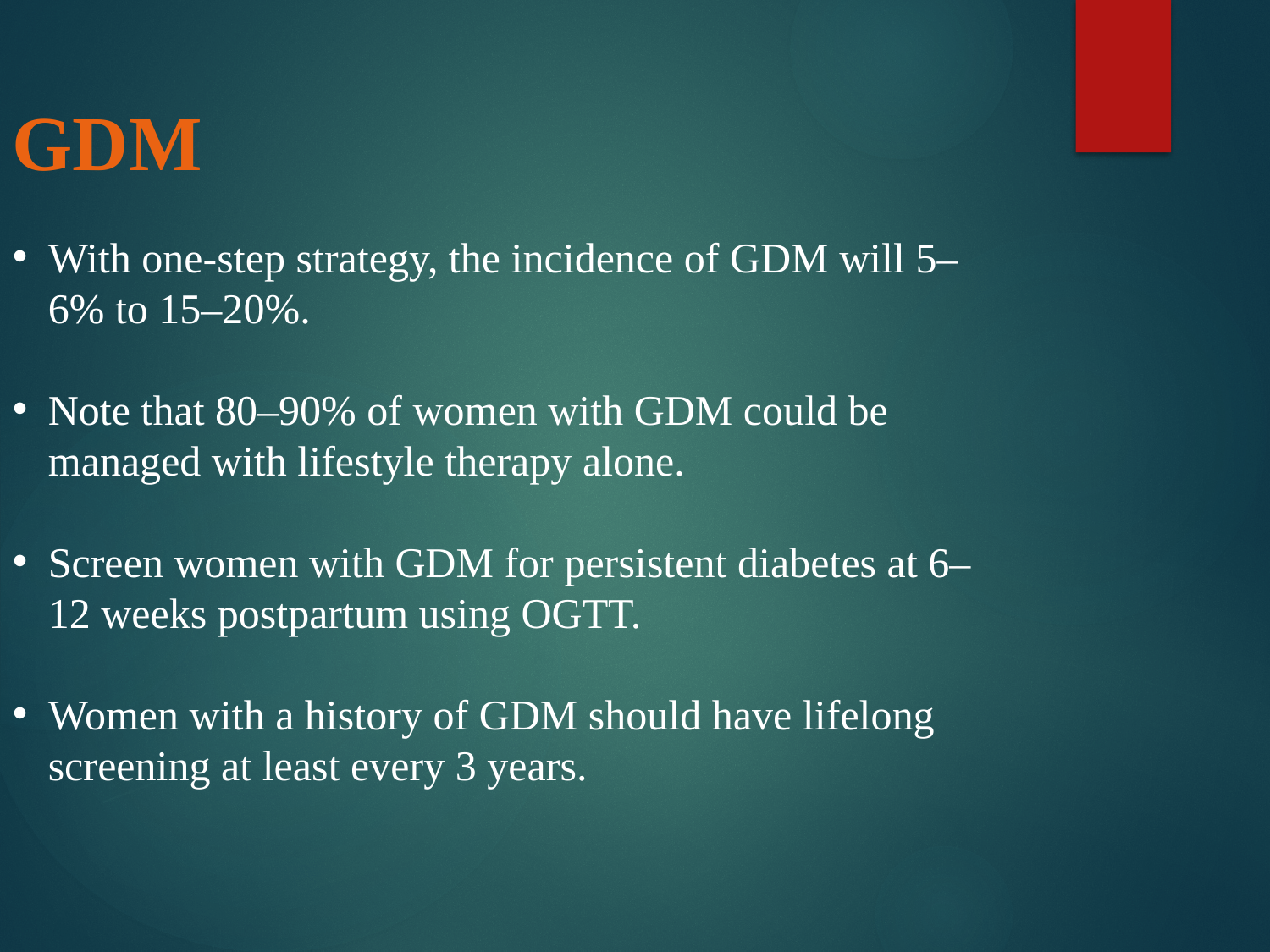

GDM

With one-step strategy, the incidence of GDM will 5–6% to 15–20%.

Note that 80–90% of women with GDM could be managed with lifestyle therapy alone.

Screen women with GDM for persistent diabetes at 6–12 weeks postpartum using OGTT.

Women with a history of GDM should have lifelong screening at least every 3 years.